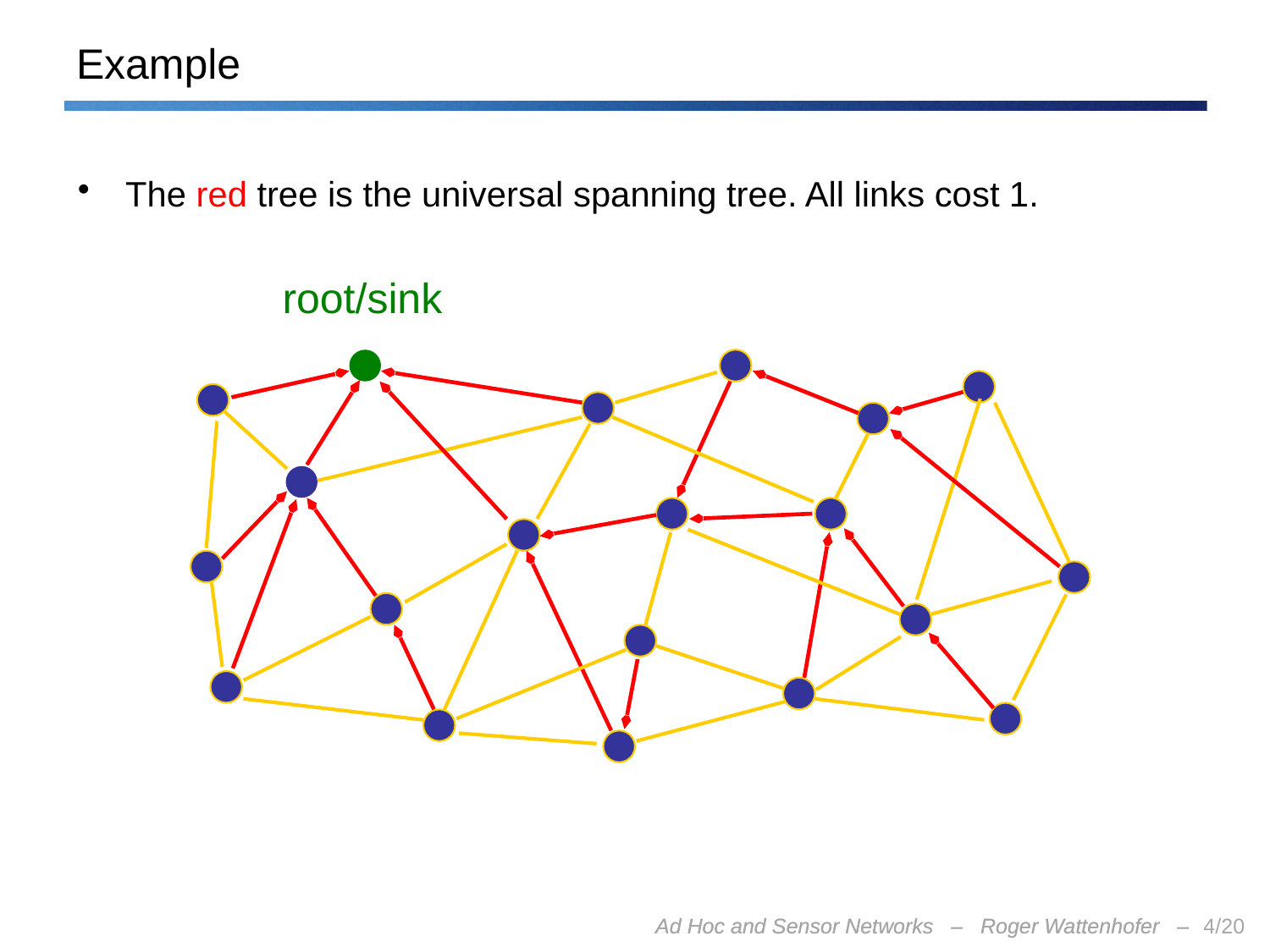

# Example

The red tree is the universal spanning tree. All links cost 1.
root/sink